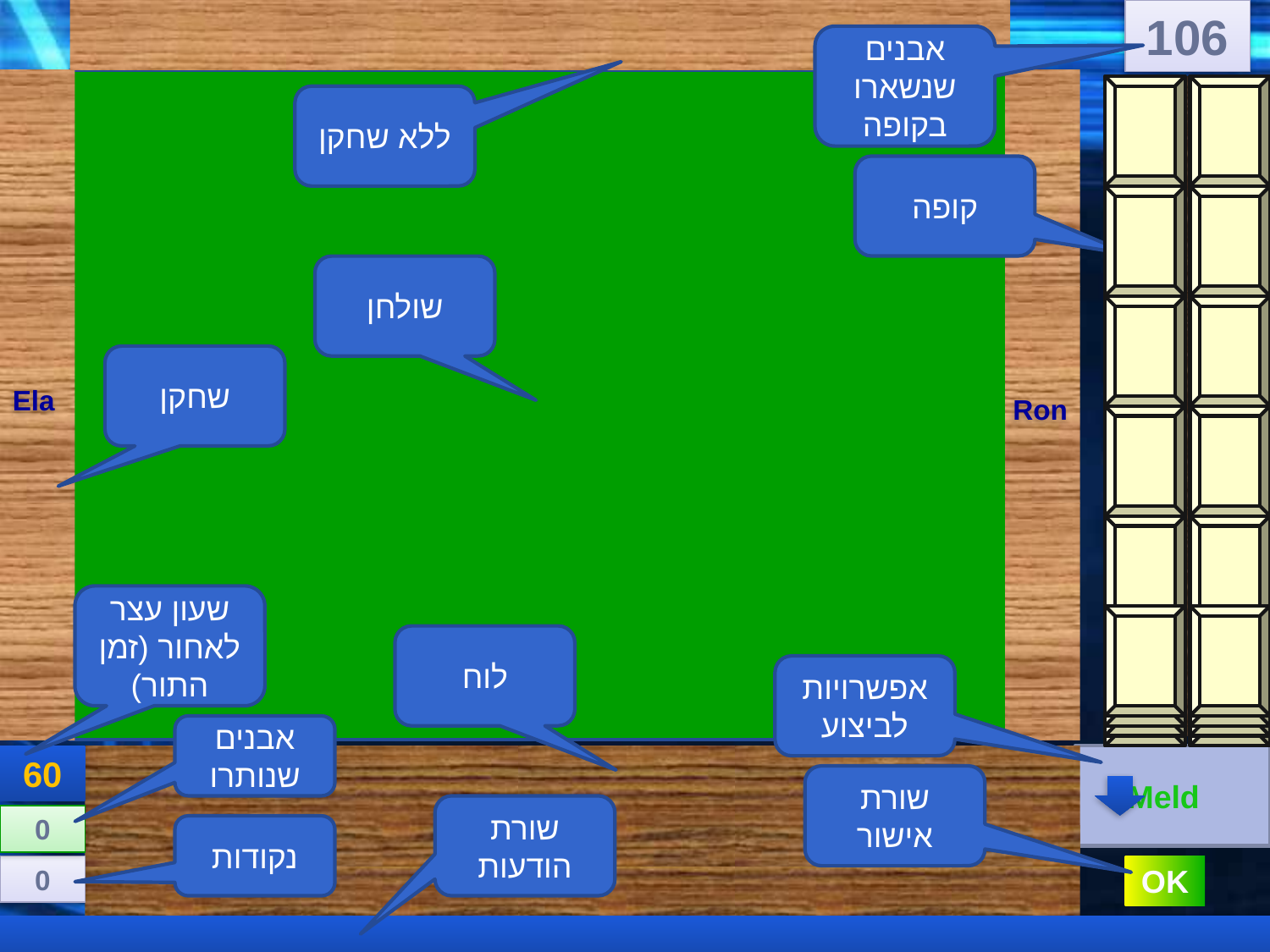

106

אבנים שנשארו בקופה

ללא שחקן

קופה

שולחן

שחקן
Ela
Ron

שעון עצר לאחור (זמן התור)

לוח

אפשרויות לביצוע
אבנים שנותרו
60

  Meld
שורת אישור

שורת הודעות
0
נקודות

0
OK